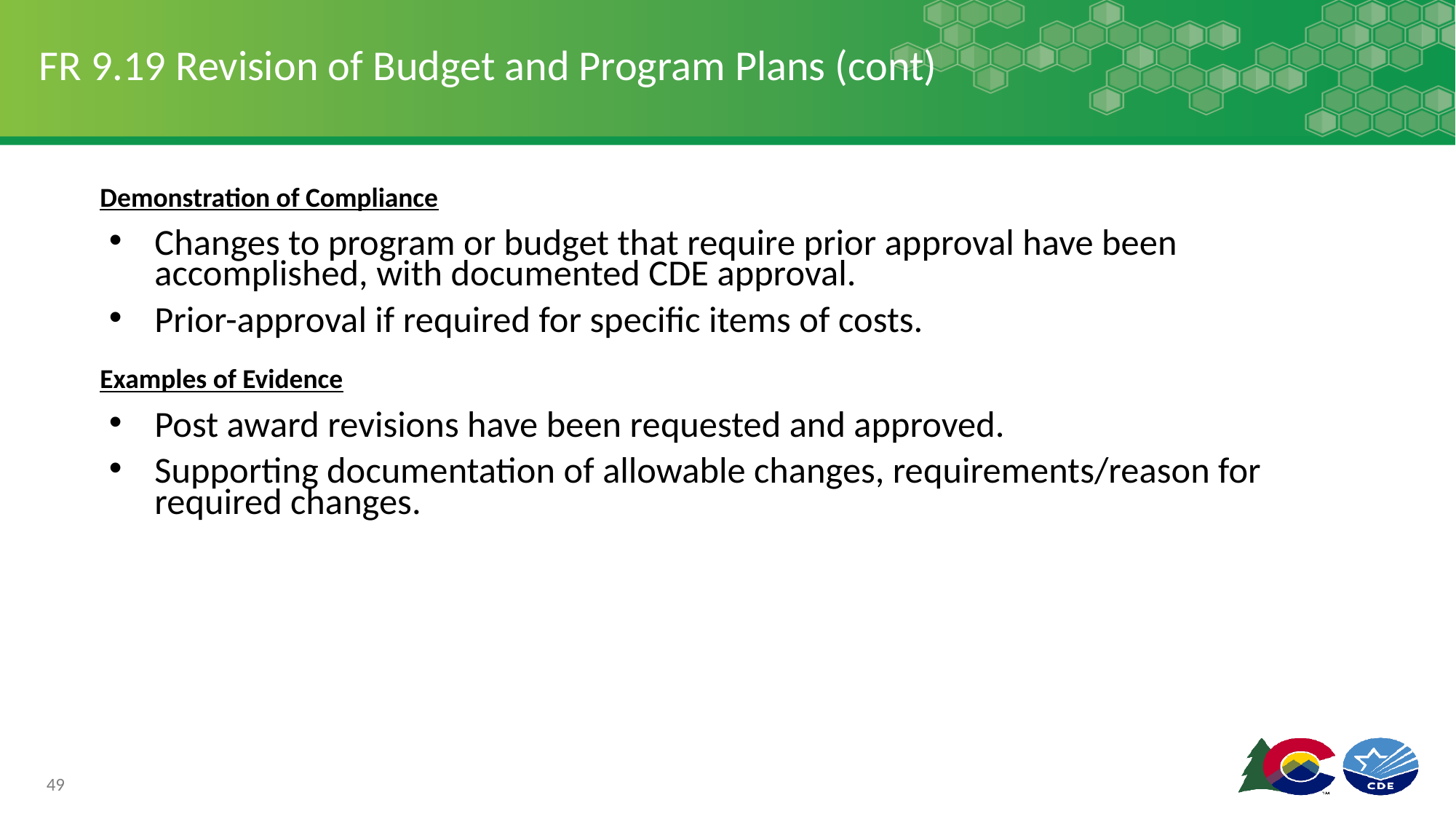

# FR 9.19 Revision of Budget and Program Plans (cont)
Demonstration of Compliance
Changes to program or budget that require prior approval have been accomplished, with documented CDE approval.
Prior-approval if required for specific items of costs.
Examples of Evidence
Post award revisions have been requested and approved.
Supporting documentation of allowable changes, requirements/reason for required changes.
49